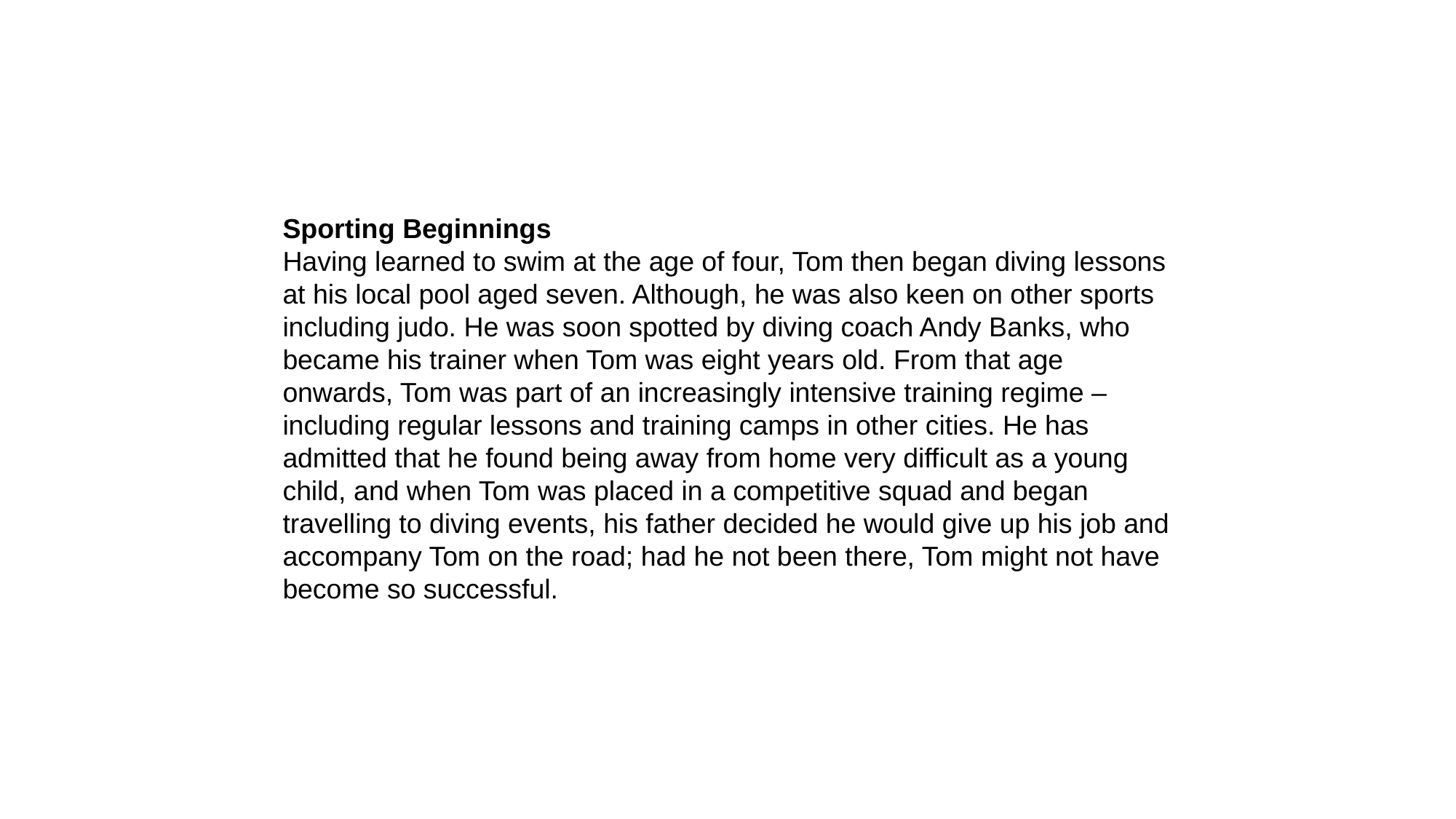

Sporting Beginnings
Having learned to swim at the age of four, Tom then began diving lessons at his local pool aged seven. Although, he was also keen on other sports including judo. He was soon spotted by diving coach Andy Banks, who became his trainer when Tom was eight years old. From that age onwards, Tom was part of an increasingly intensive training regime – including regular lessons and training camps in other cities. He has admitted that he found being away from home very difficult as a young child, and when Tom was placed in a competitive squad and began travelling to diving events, his father decided he would give up his job and accompany Tom on the road; had he not been there, Tom might not have become so successful.